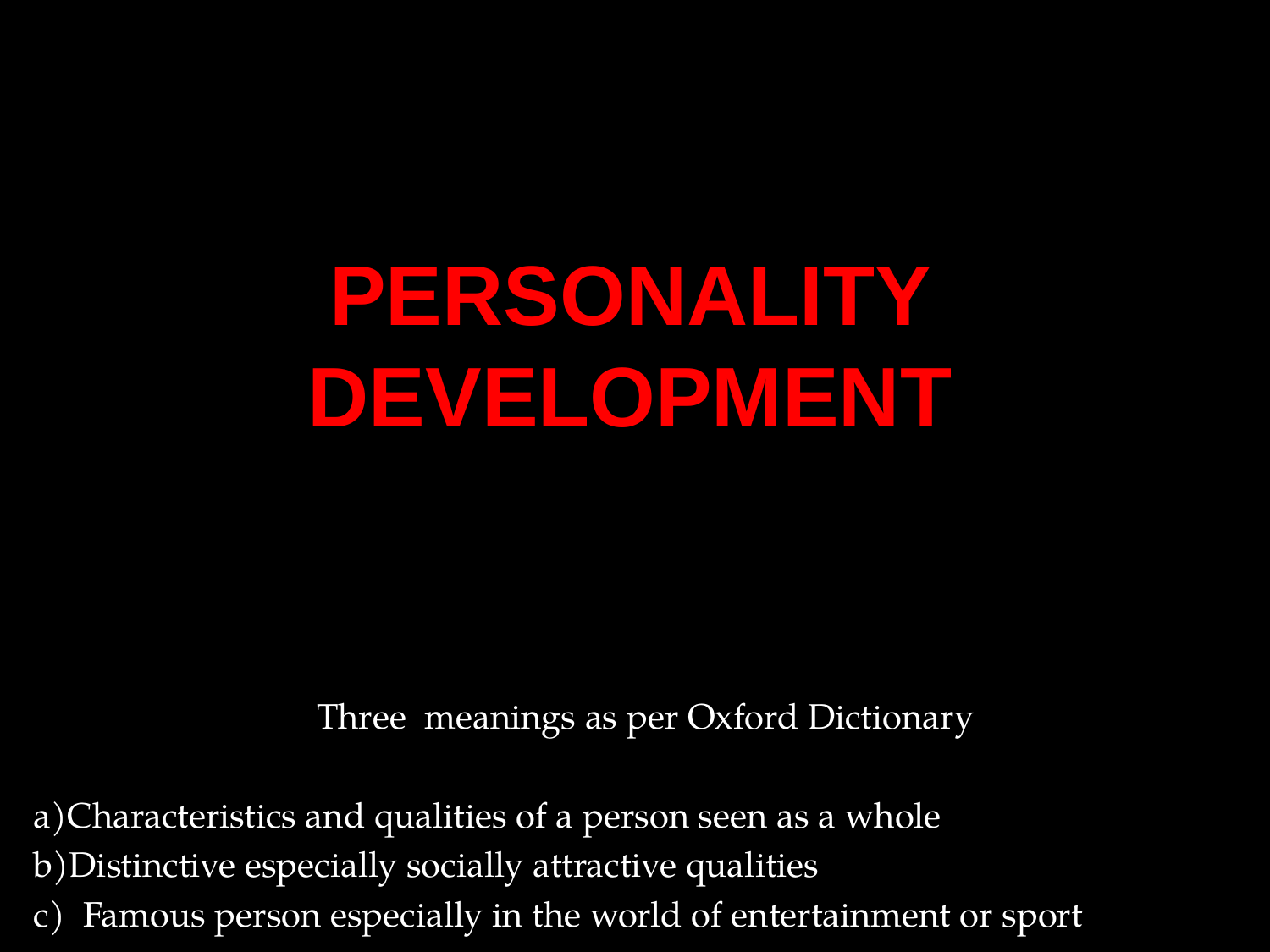

# Personality development

Three  meanings as per Oxford Dictionary

a)Characteristics and qualities of a person seen as a whole
b)Distinctive especially socially attractive qualities
c)  Famous person especially in the world of entertainment or sport